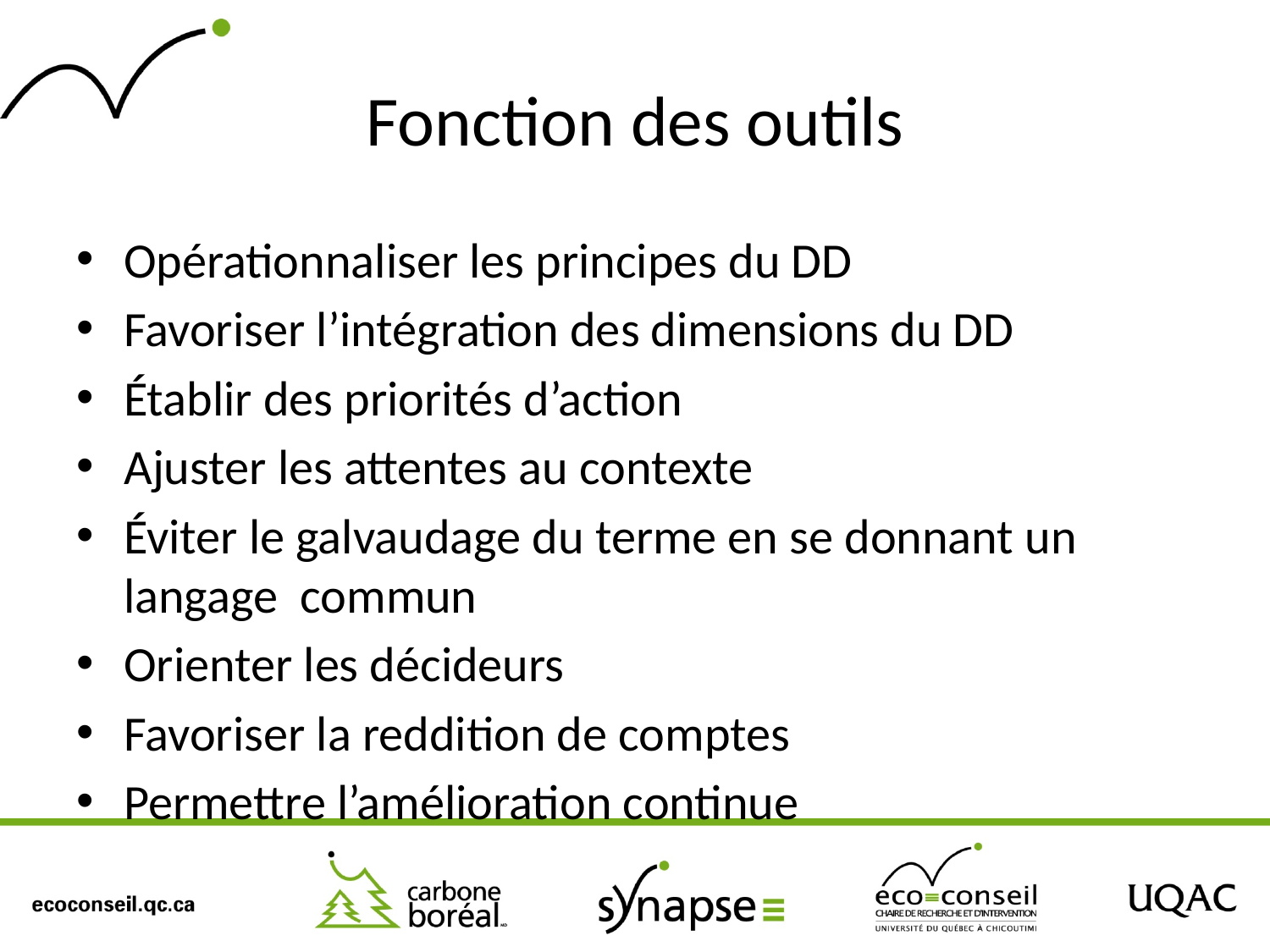

# Fonction des outils
Opérationnaliser les principes du DD
Favoriser l’intégration des dimensions du DD
Établir des priorités d’action
Ajuster les attentes au contexte
Éviter le galvaudage du terme en se donnant un langage  commun
Orienter les décideurs
Favoriser la reddition de comptes
Permettre l’amélioration continue